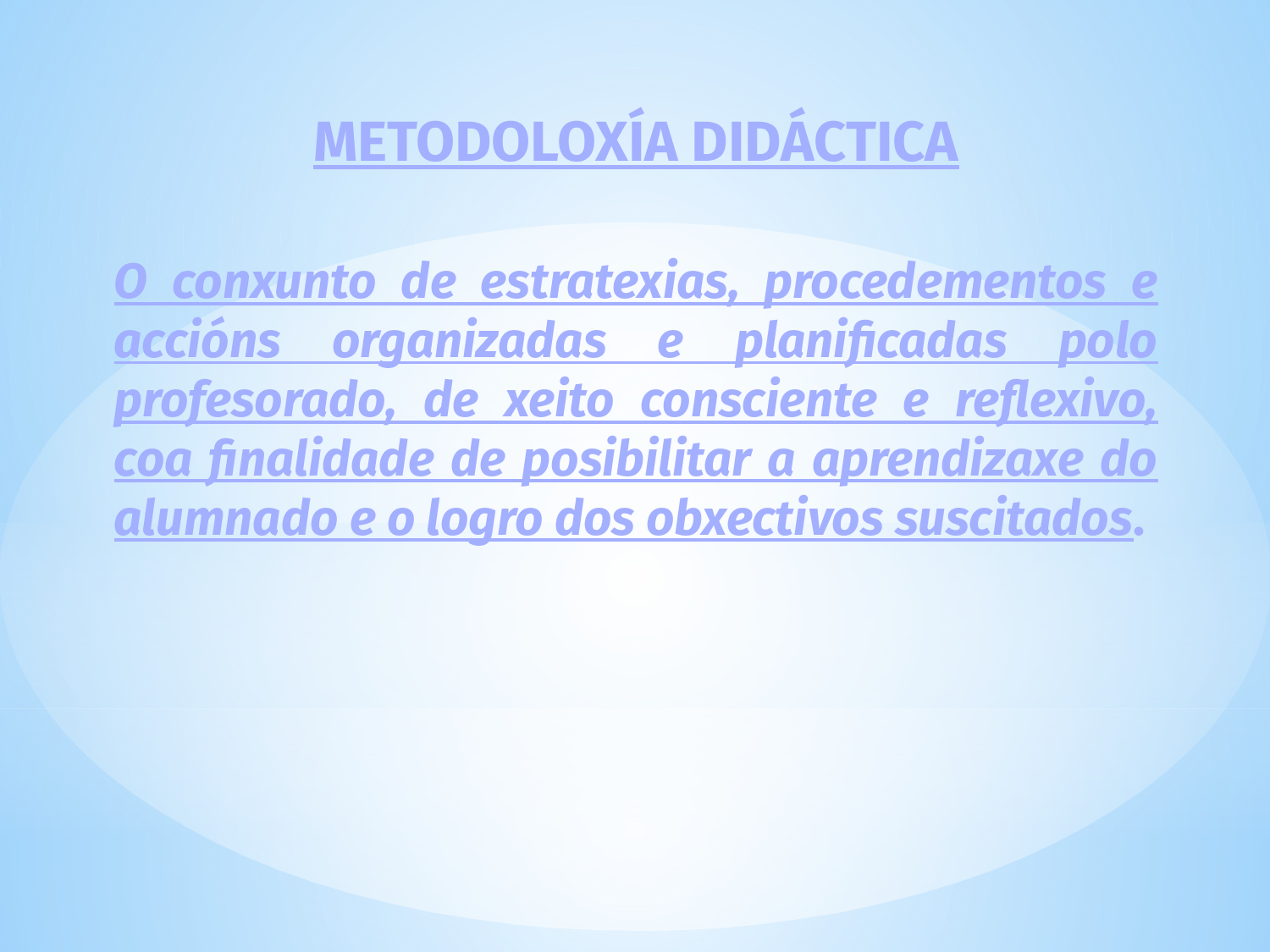

METODOLOXÍA DIDÁCTICA

O conxunto de estratexias, procedementos e accións organizadas e planificadas polo profesorado, de xeito consciente e reflexivo, coa finalidade de posibilitar a aprendizaxe do alumnado e o logro dos obxectivos suscitados.